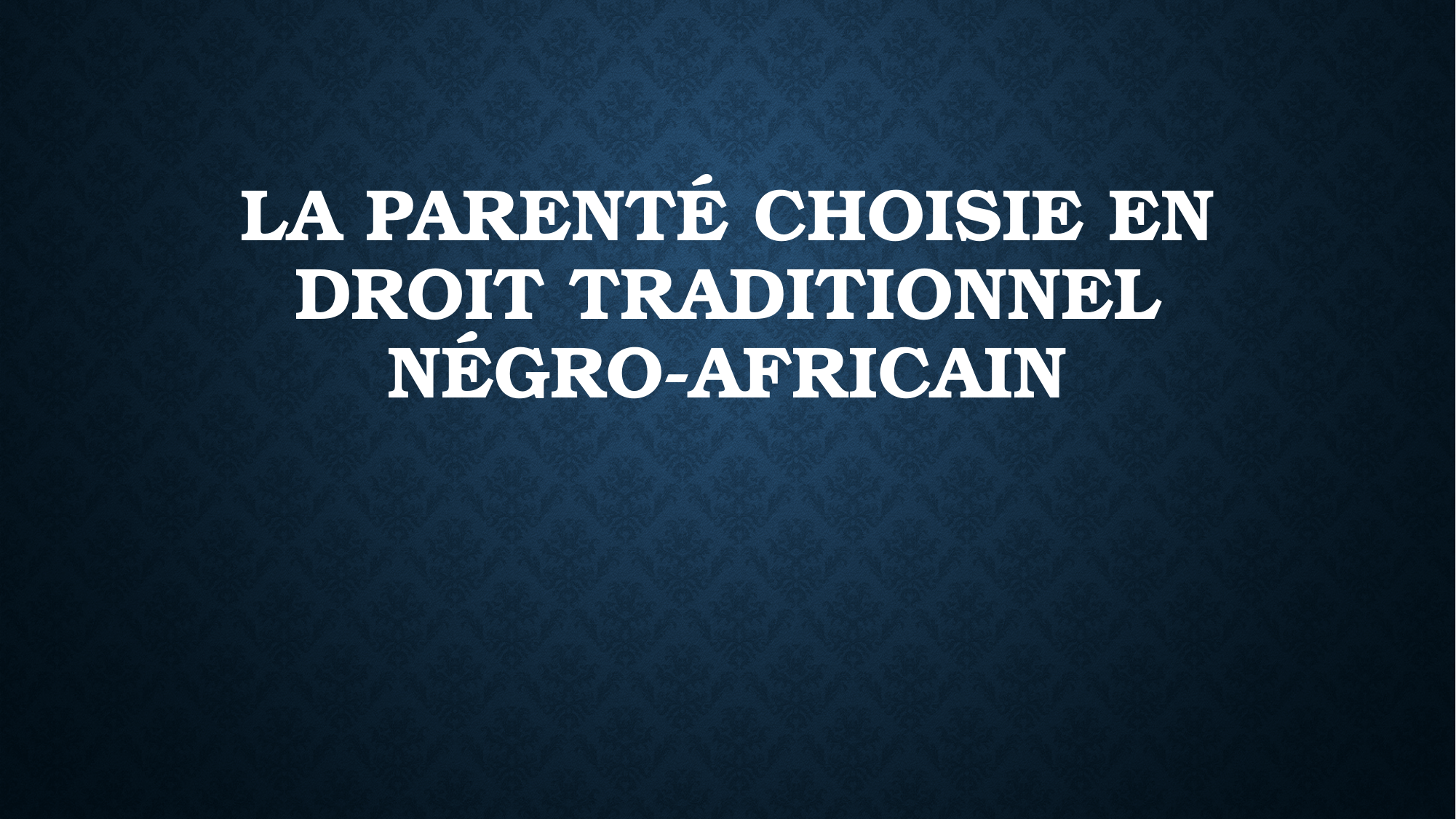

# La parenté choisie en droit traditionnel négro-africain